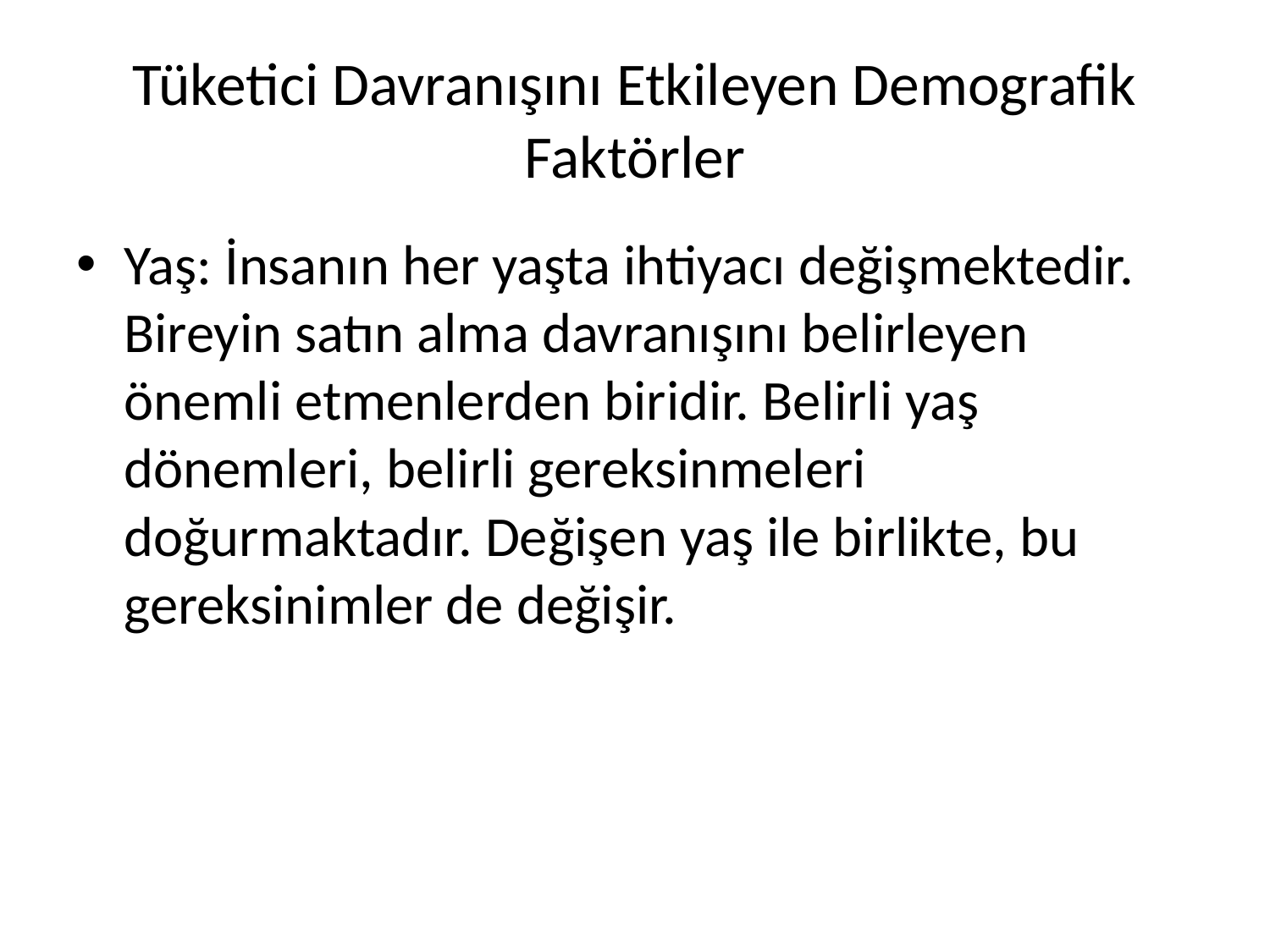

# Tüketici Davranışını Etkileyen Demografik Faktörler
Yaş: İnsanın her yaşta ihtiyacı değişmektedir. Bireyin satın alma davranışını belirleyen önemli etmenlerden biridir. Belirli yaş dönemleri, belirli gereksinmeleri doğurmaktadır. Değişen yaş ile birlikte, bu gereksinimler de değişir.